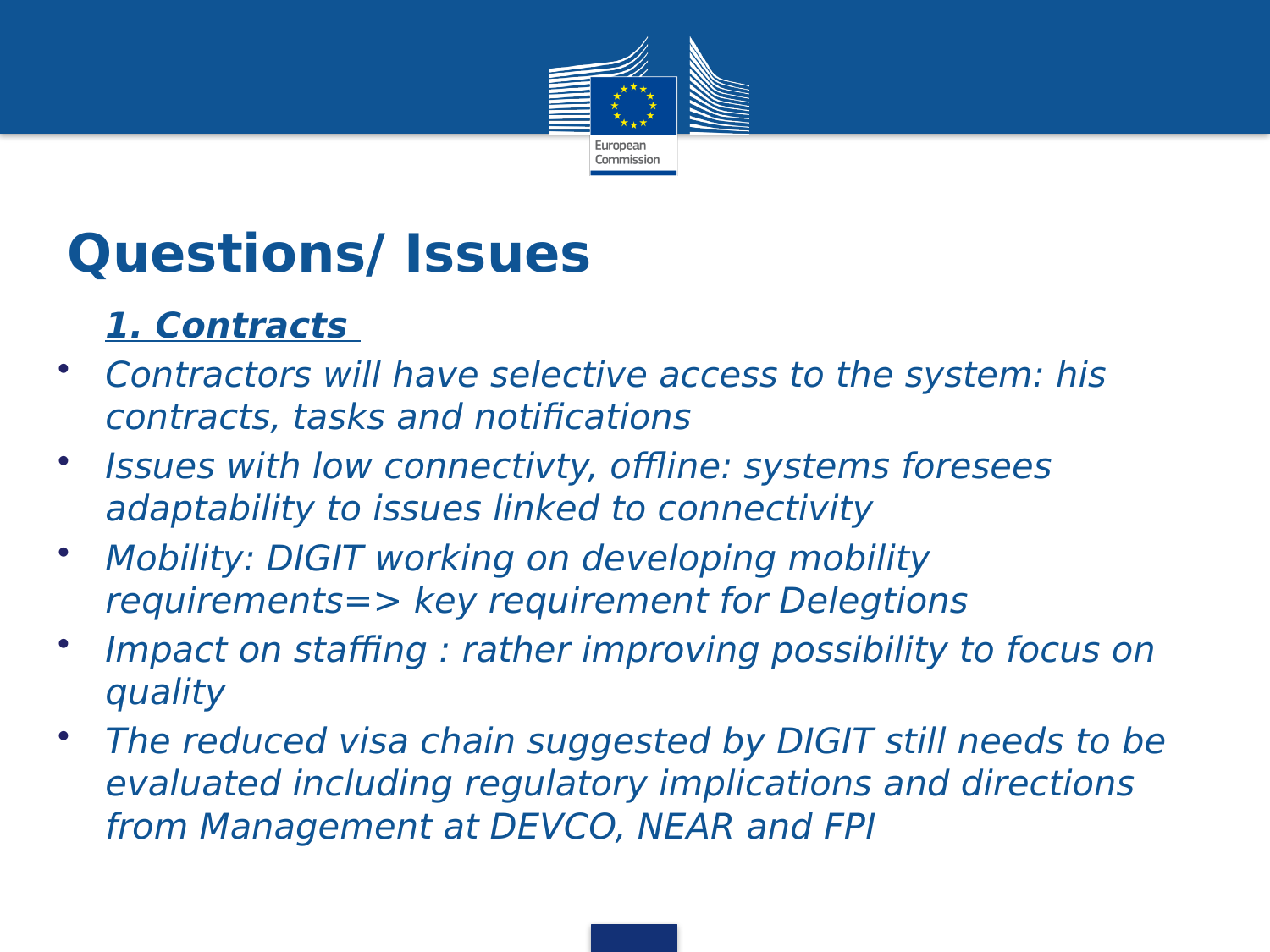

# Questions/ Issues
1. Contracts
Contractors will have selective access to the system: his contracts, tasks and notifications
Issues with low connectivty, offline: systems foresees adaptability to issues linked to connectivity
Mobility: DIGIT working on developing mobility requirements=> key requirement for Delegtions
Impact on staffing : rather improving possibility to focus on quality
The reduced visa chain suggested by DIGIT still needs to be evaluated including regulatory implications and directions from Management at DEVCO, NEAR and FPI